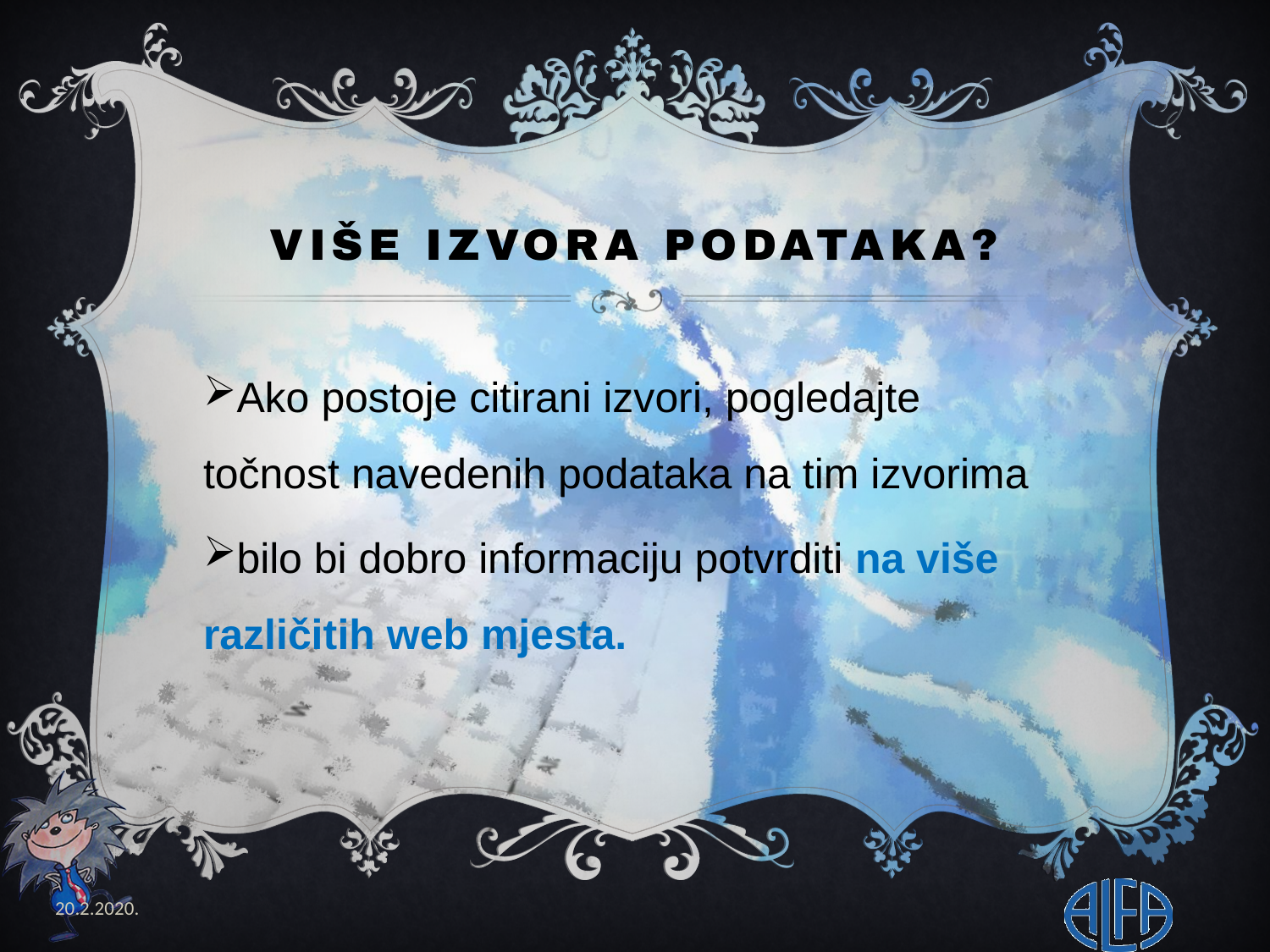

# Više izvora podataka?
Ako postoje citirani izvori, pogledajte točnost navedenih podataka na tim izvorima
bilo bi dobro informaciju potvrditi na više različitih web mjesta.
20.2.2020.